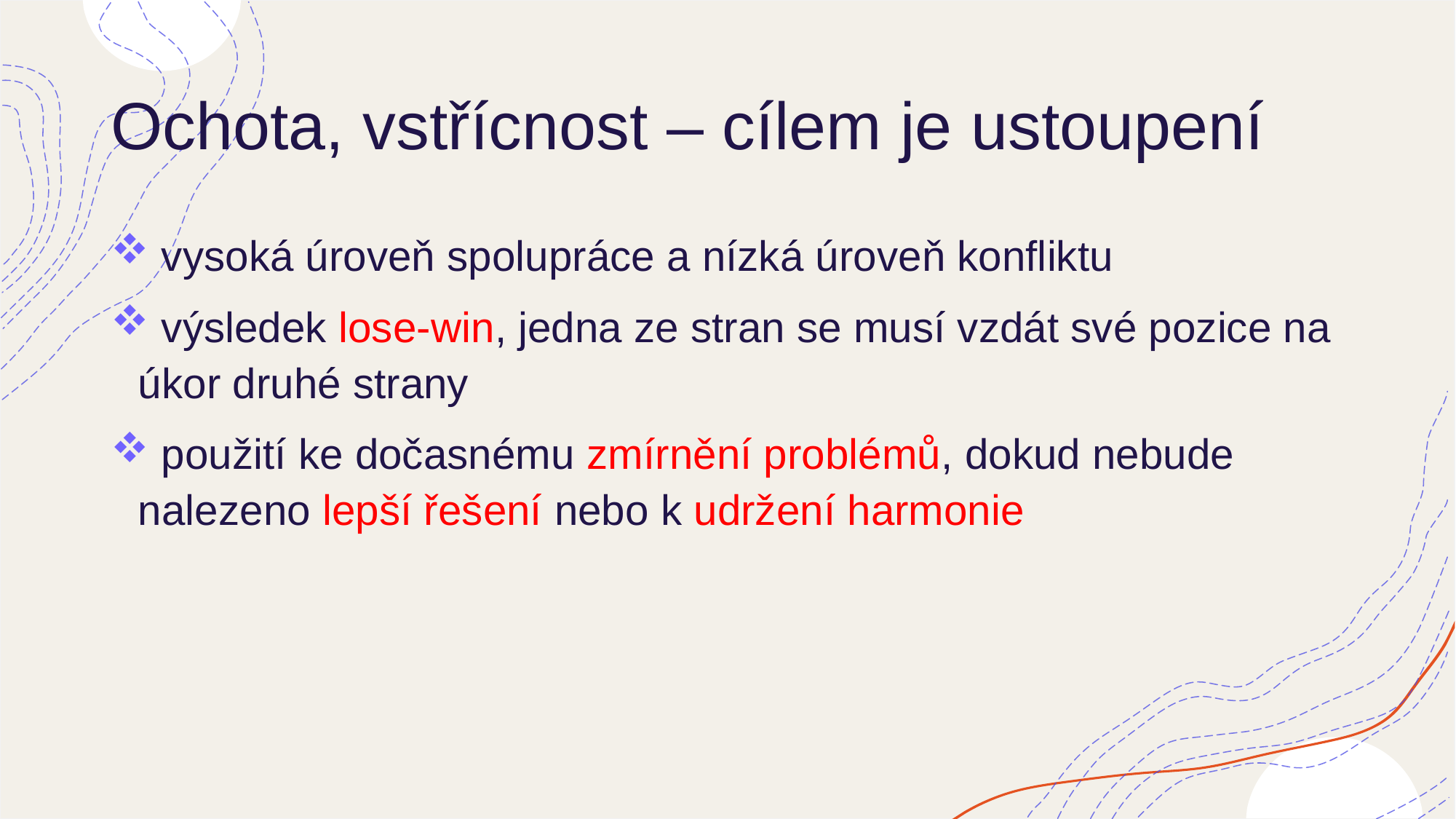

# Ochota, vstřícnost – cílem je ustoupení
 vysoká úroveň spolupráce a nízká úroveň konfliktu
 výsledek lose-win, jedna ze stran se musí vzdát své pozice na úkor druhé strany
 použití ke dočasnému zmírnění problémů, dokud nebude nalezeno lepší řešení nebo k udržení harmonie